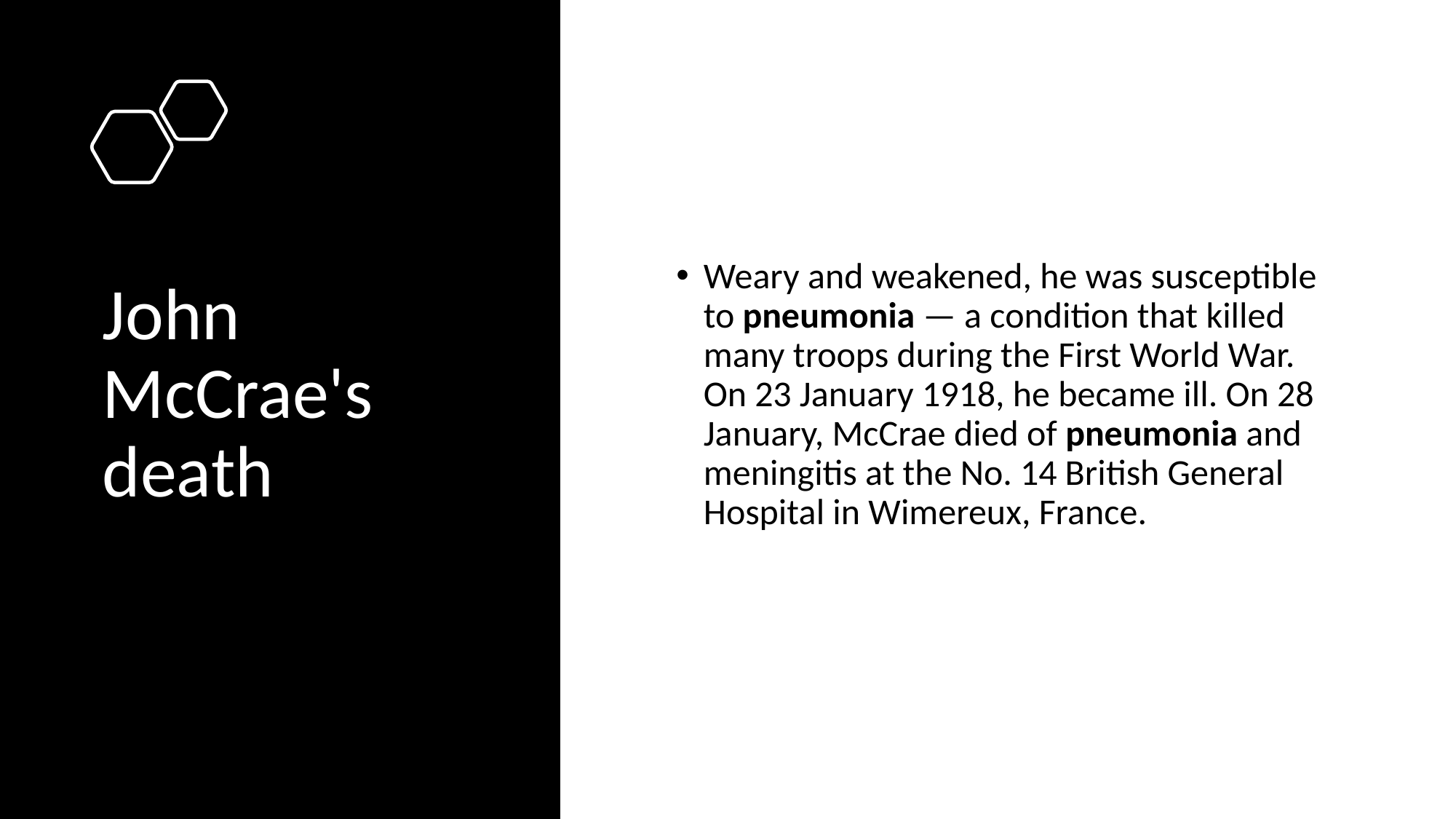

# John McCrae's death
Weary and weakened, he was susceptible to pneumonia — a condition that killed many troops during the First World War. On 23 January 1918, he became ill. On 28 January, McCrae died of pneumonia and meningitis at the No. 14 British General Hospital in Wimereux, France.